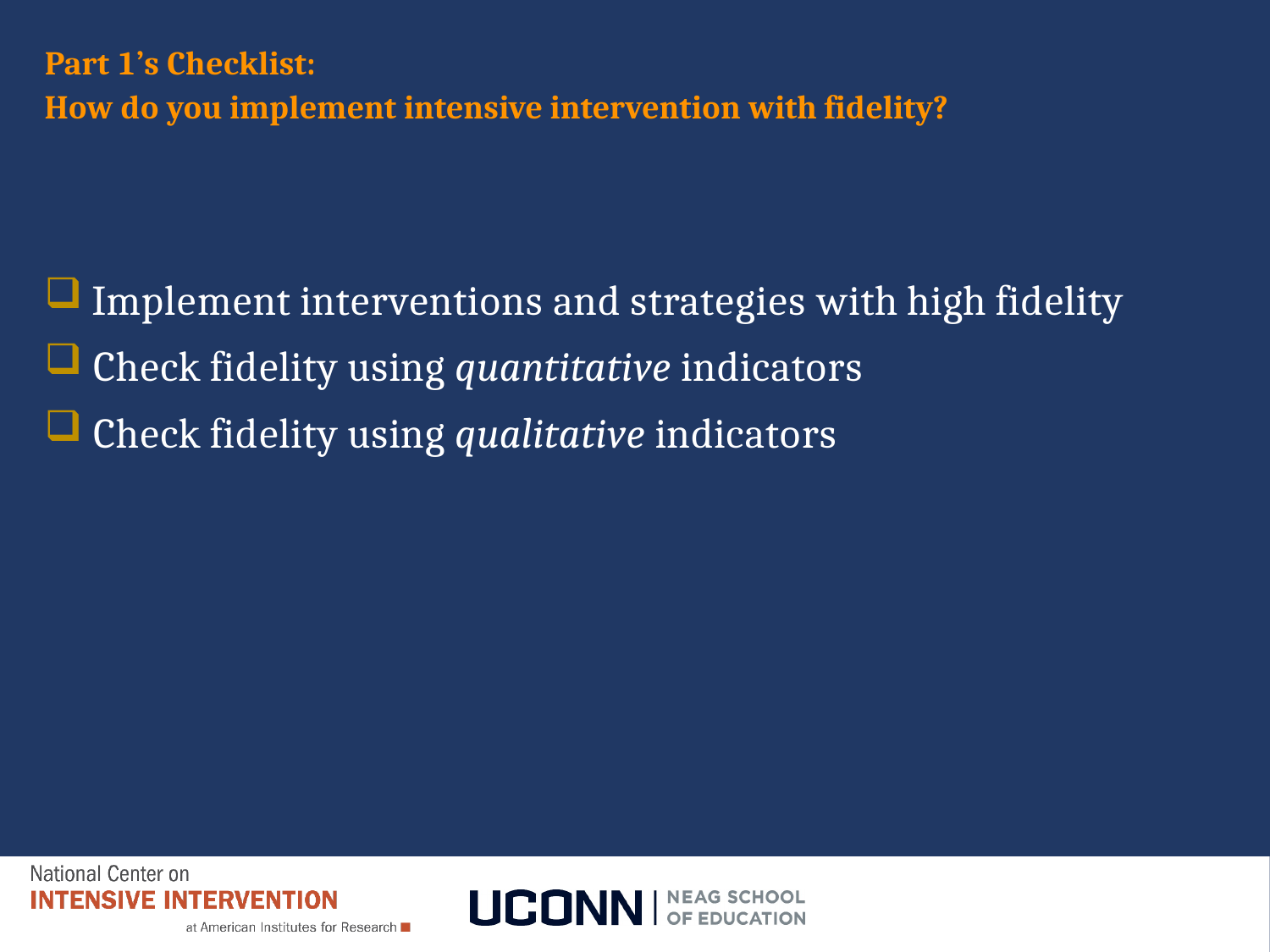

# Part 1’s Checklist: How do you implement intensive intervention with fidelity?
Implement interventions and strategies with high fidelity
Check fidelity using quantitative indicators
Check fidelity using qualitative indicators